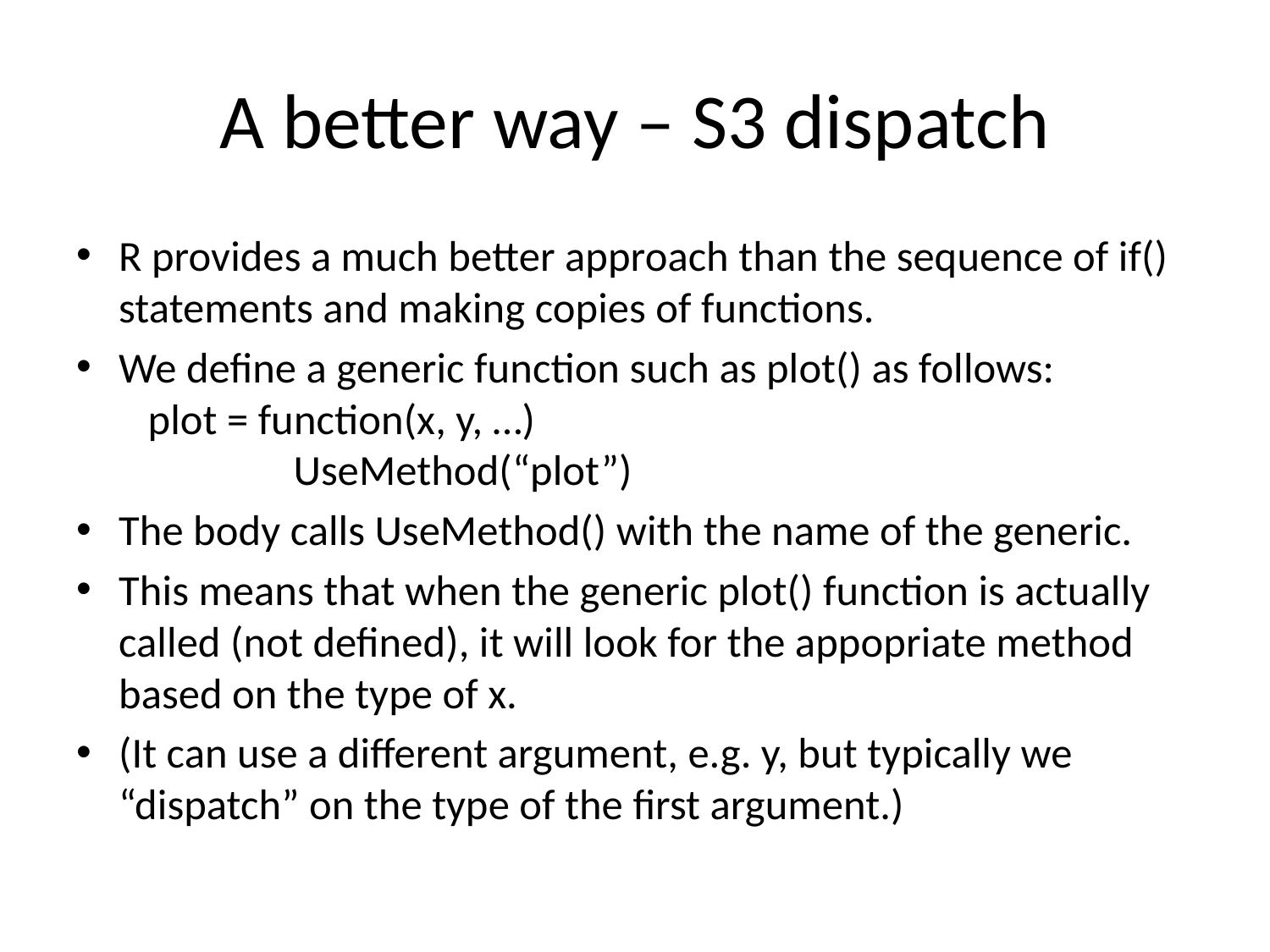

# A better way – S3 dispatch
R provides a much better approach than the sequence of if() statements and making copies of functions.
We define a generic function such as plot() as follows:
   plot = function(x, y, …)
                  UseMethod(“plot”)
The body calls UseMethod() with the name of the generic.
This means that when the generic plot() function is actually called (not defined), it will look for the appopriate method based on the type of x.
(It can use a different argument, e.g. y, but typically we “dispatch” on the type of the first argument.)